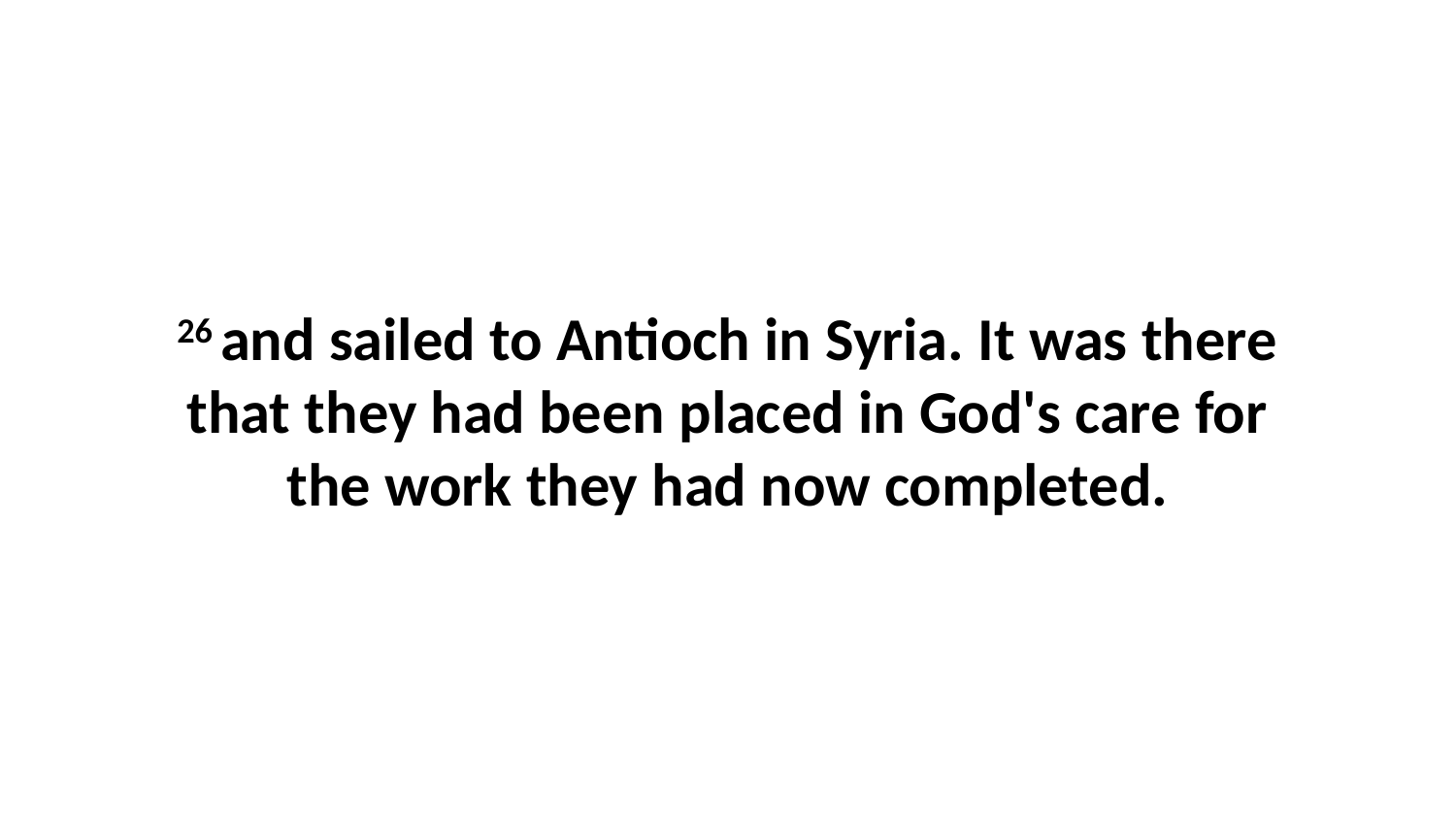

26 and sailed to Antioch in Syria. It was there that they had been placed in God's care for the work they had now completed.